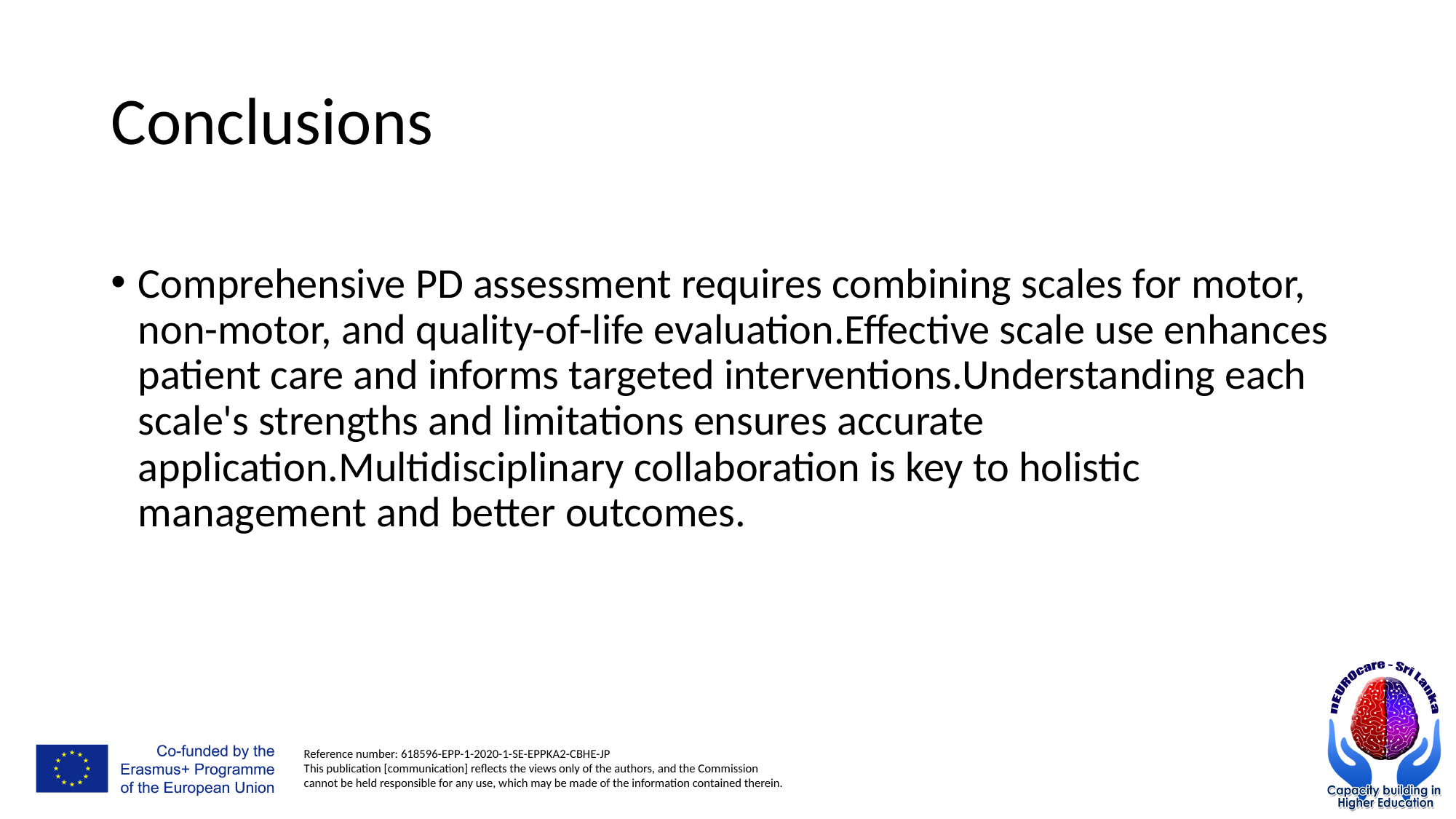

# Conclusions
Comprehensive PD assessment requires combining scales for motor, non-motor, and quality-of-life evaluation.Effective scale use enhances patient care and informs targeted interventions.Understanding each scale's strengths and limitations ensures accurate application.Multidisciplinary collaboration is key to holistic management and better outcomes.